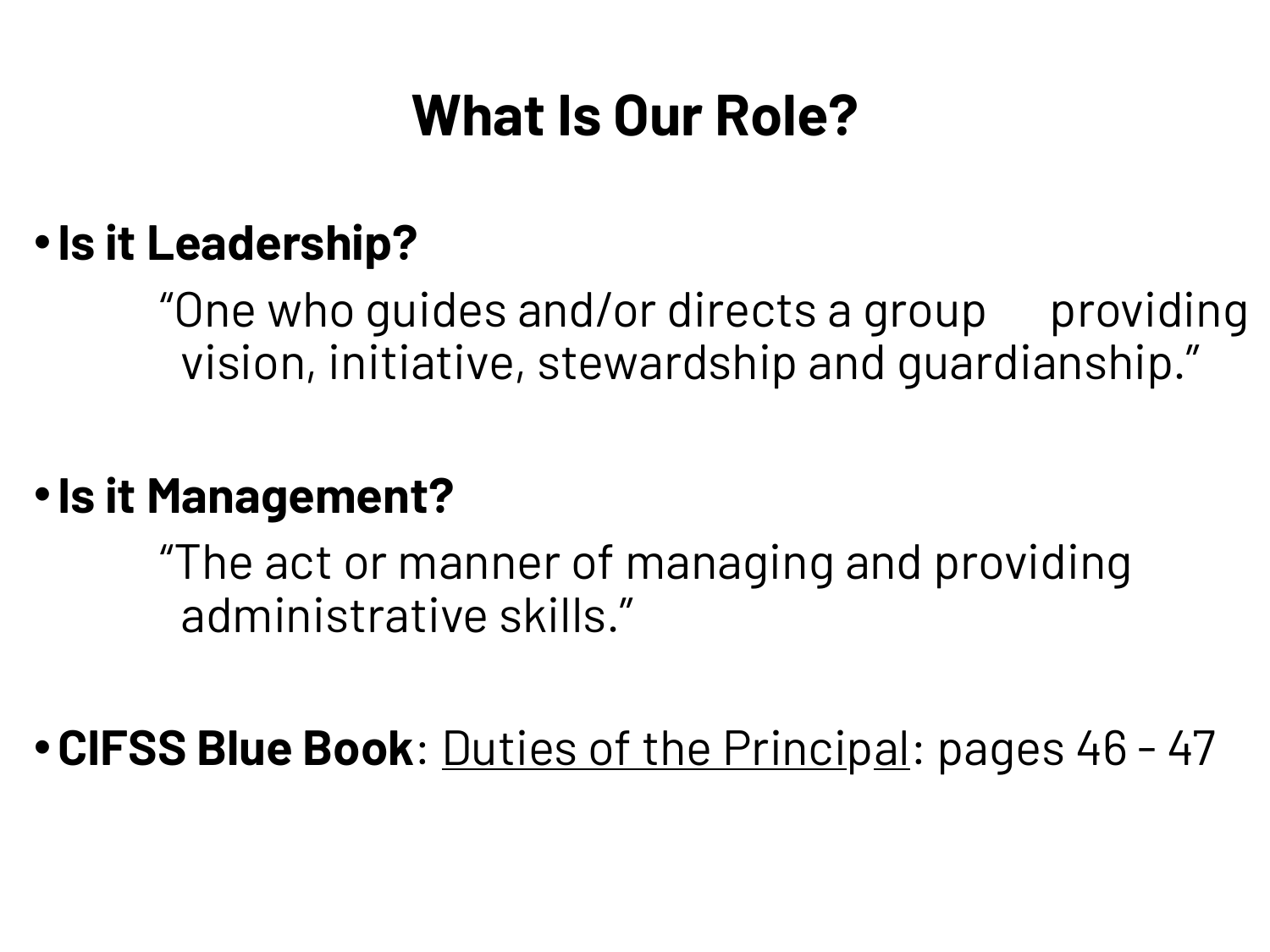

# What Is Our Role?
Is it Leadership?
	“One who guides and/or directs a group 	providing 	  vision, initiative, stewardship and guardianship.”

Is it Management?
	“The act or manner of managing and providing	         	  administrative skills.”

CIFSS Blue Book: Duties of the Principal: pages 46 - 47